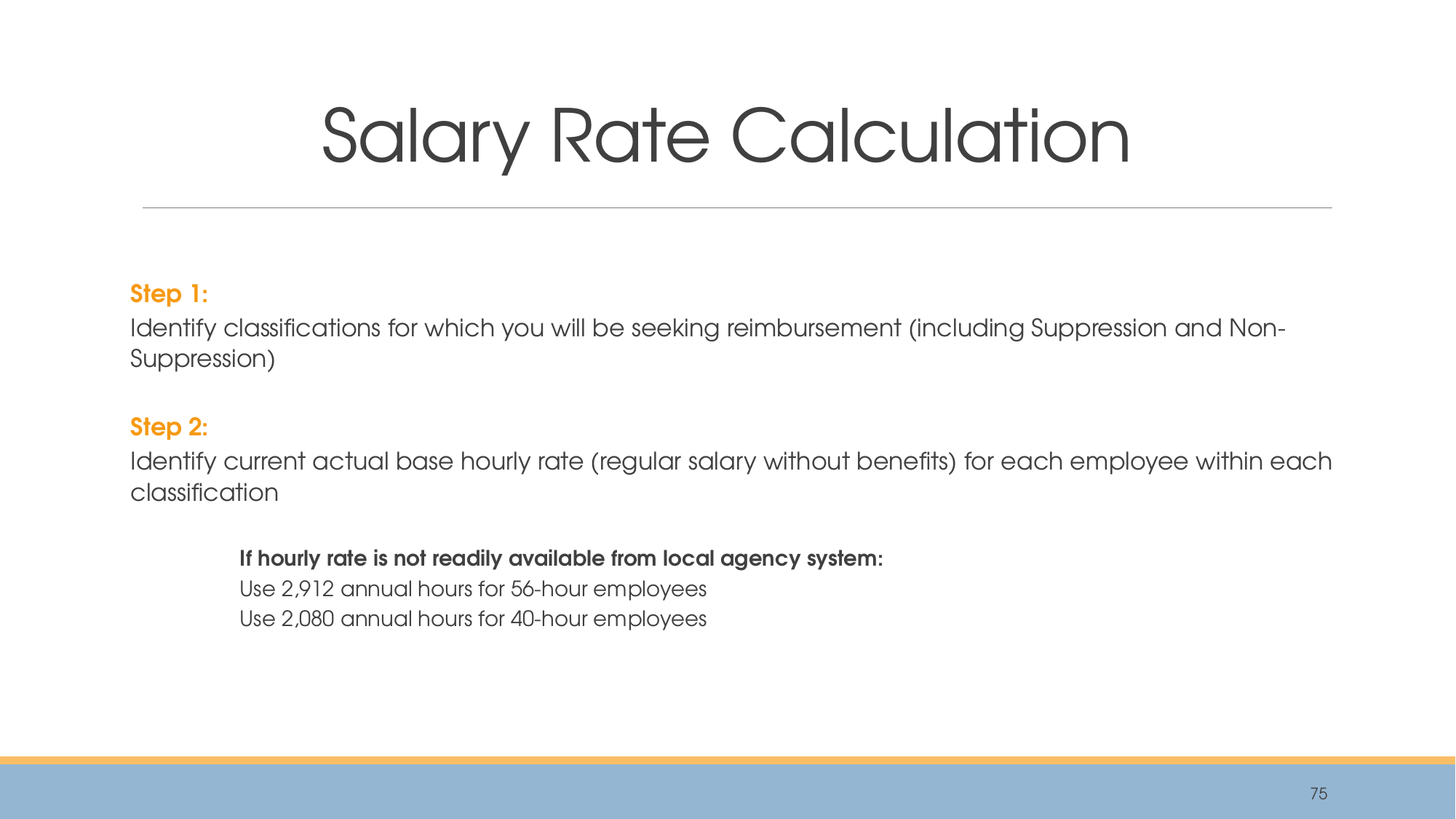

# Salary Rate Calculation
Step 1:
Identify classifications for which you will be seeking reimbursement (including Suppression and Non-Suppression)

Step 2:
Identify current actual base hourly rate (regular salary without benefits) for each employee within each classification

	If hourly rate is not readily available from local agency system:
	Use 2,912 annual hours for 56-hour employees
	Use 2,080 annual hours for 40-hour employees
75